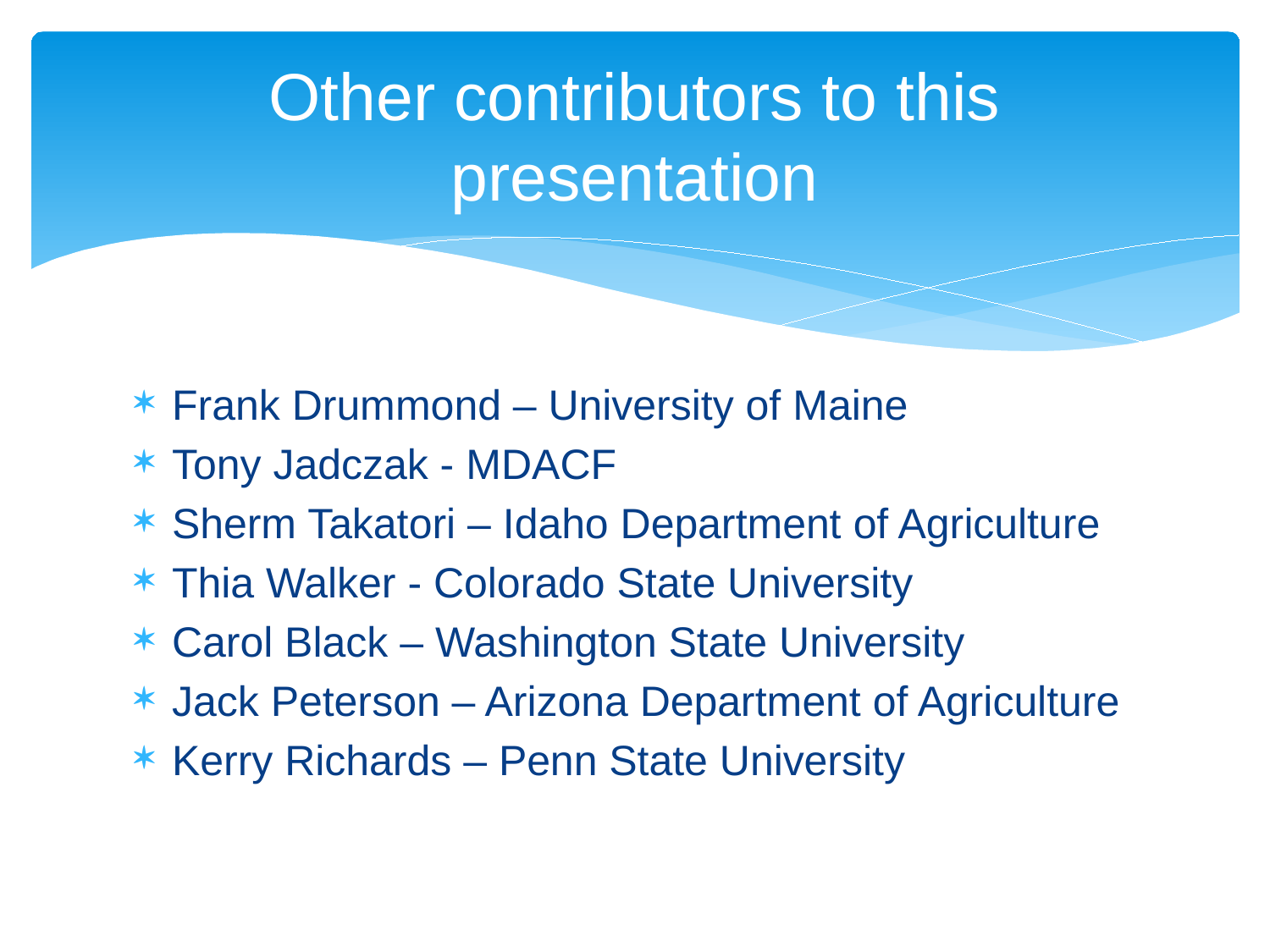

# Other contributors to this presentation
Frank Drummond – University of Maine
Tony Jadczak - MDACF
Sherm Takatori – Idaho Department of Agriculture
Thia Walker - Colorado State University
Carol Black – Washington State University
Jack Peterson – Arizona Department of Agriculture
Kerry Richards – Penn State University